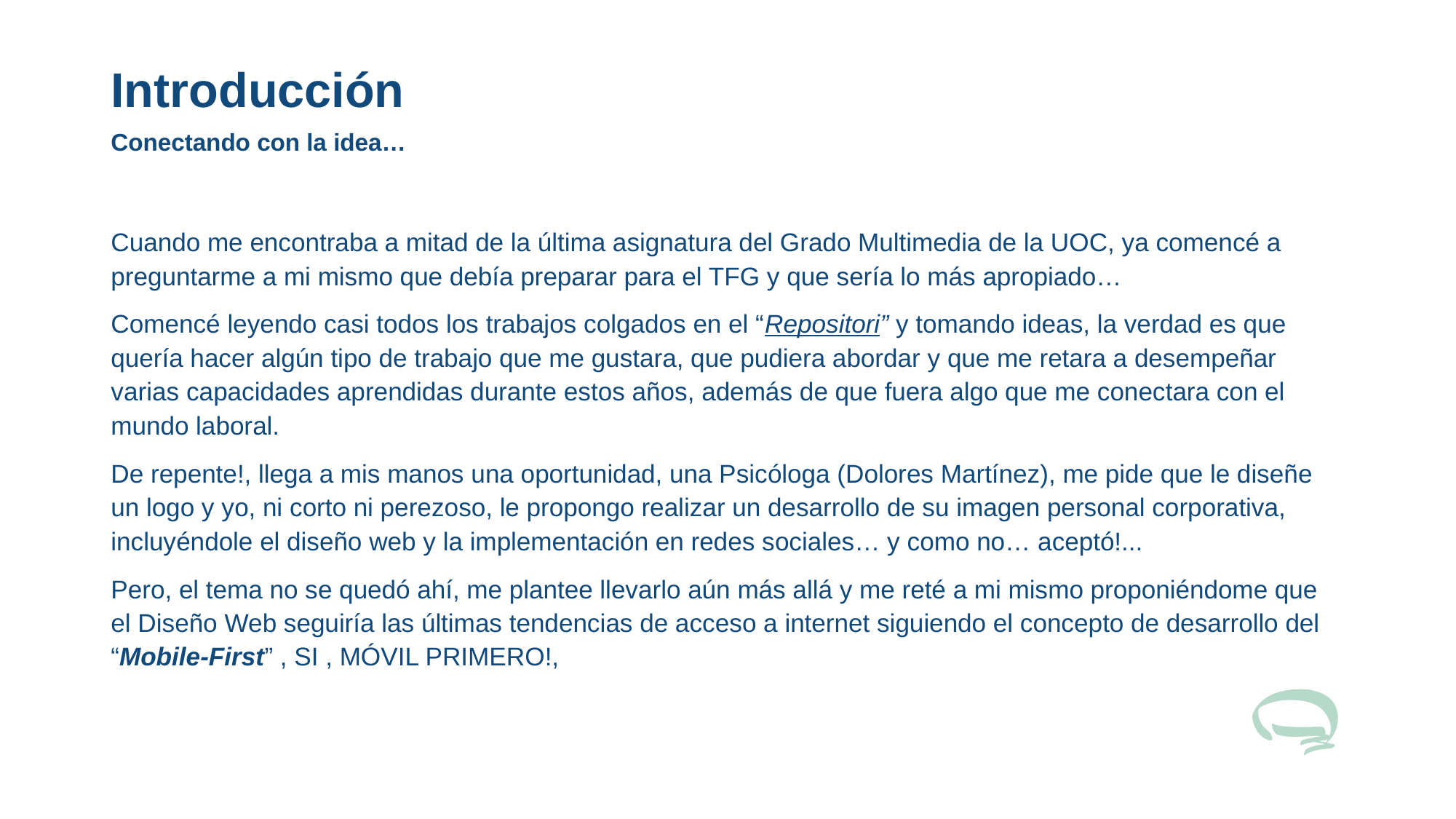

# Introducción
Conectando con la idea…
Cuando me encontraba a mitad de la última asignatura del Grado Multimedia de la UOC, ya comencé a preguntarme a mi mismo que debía preparar para el TFG y que sería lo más apropiado…
Comencé leyendo casi todos los trabajos colgados en el “Repositori” y tomando ideas, la verdad es que quería hacer algún tipo de trabajo que me gustara, que pudiera abordar y que me retara a desempeñar varias capacidades aprendidas durante estos años, además de que fuera algo que me conectara con el mundo laboral.
De repente!, llega a mis manos una oportunidad, una Psicóloga (Dolores Martínez), me pide que le diseñe un logo y yo, ni corto ni perezoso, le propongo realizar un desarrollo de su imagen personal corporativa, incluyéndole el diseño web y la implementación en redes sociales… y como no… aceptó!...
Pero, el tema no se quedó ahí, me plantee llevarlo aún más allá y me reté a mi mismo proponiéndome que el Diseño Web seguiría las últimas tendencias de acceso a internet siguiendo el concepto de desarrollo del “Mobile-First” , SI , MÓVIL PRIMERO!,